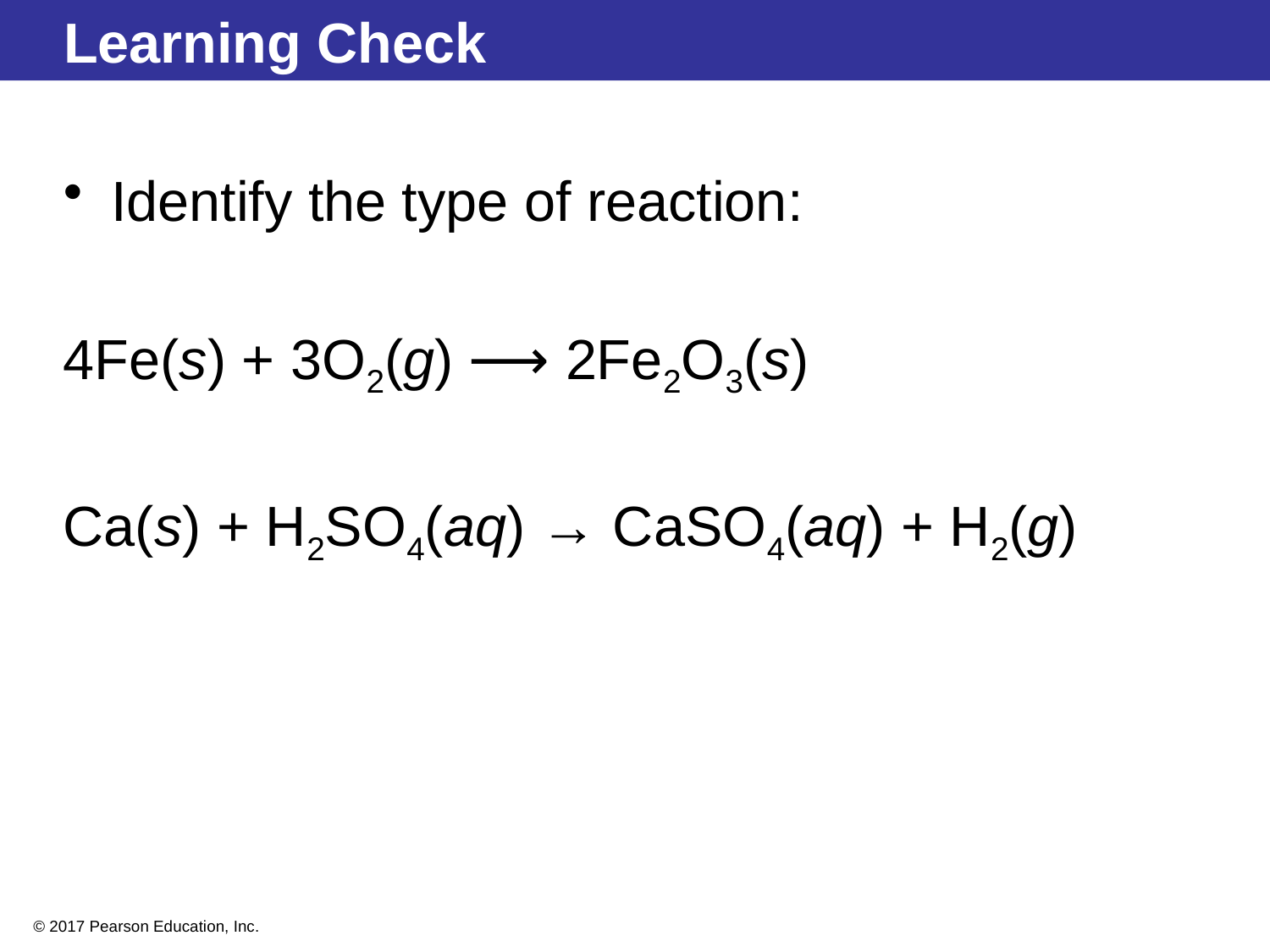

# Learning Check
Identify the type of reaction:

4Fe(s) + 3O2(g) ⟶ 2Fe2O3(s)

Ca(s) + H2SO4(aq) → CaSO4(aq) + H2(g)